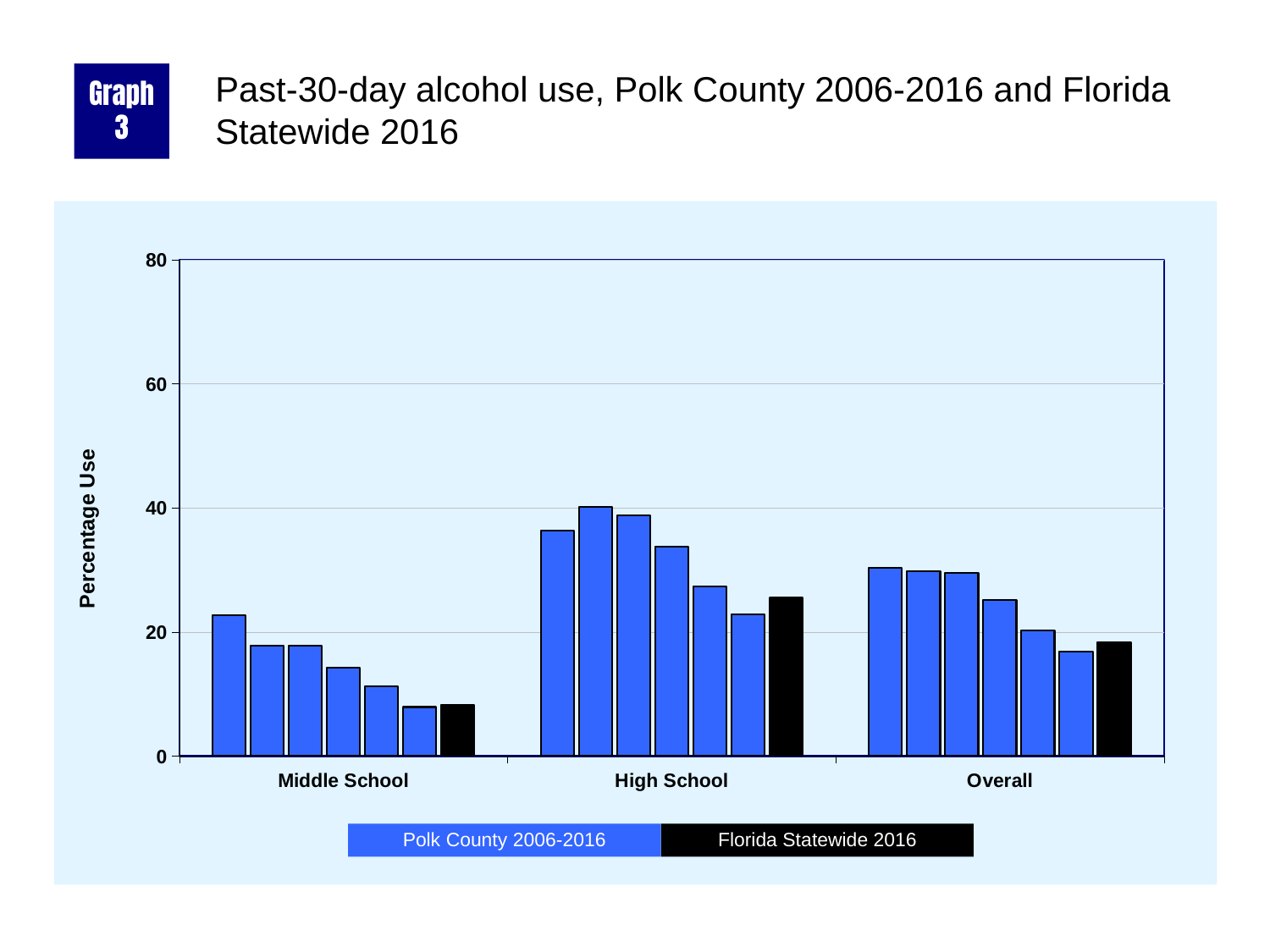

Graph 3
Past-30-day alcohol use, Polk County 2006-2016 and Florida Statewide 2016

### Chart

| Category | County 2006 | County 2008 | County 2010 | County 2012 | County 2014 | County 2016 | Florida 2016 |
|---|---|---|---|---|---|---|---|
| Middle School | 22.7 | 17.8 | 17.8 | 14.3 | 11.2 | 7.9 | 8.3 |
| High School | 36.3 | 40.2 | 38.8 | 33.8 | 27.3 | 22.9 | 25.5 |
| Overall | 30.3 | 29.8 | 29.5 | 25.2 | 20.3 | 16.8 | 18.3 |
Florida Statewide 2016
Polk County 2006-2016